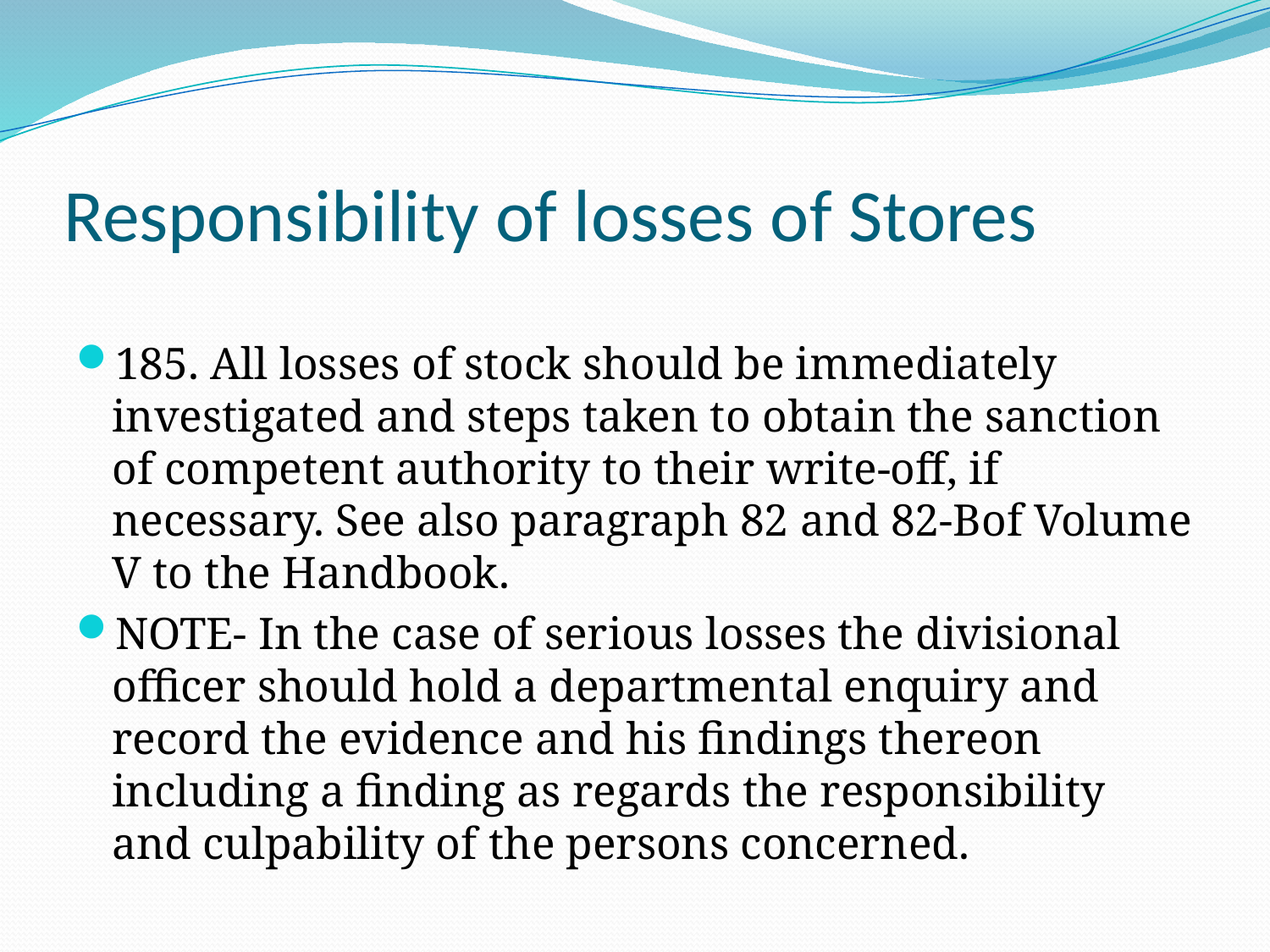

# Responsibility of losses of Stores

185. All losses of stock should be immediately investigated and steps taken to obtain the sanction of competent authority to their write-off, if necessary. See also paragraph 82 and 82-Bof Volume V to the Handbook.
NOTE- In the case of serious losses the divisional officer should hold a departmental enquiry and record the evidence and his findings thereon including a finding as regards the responsibility and culpability of the persons concerned.